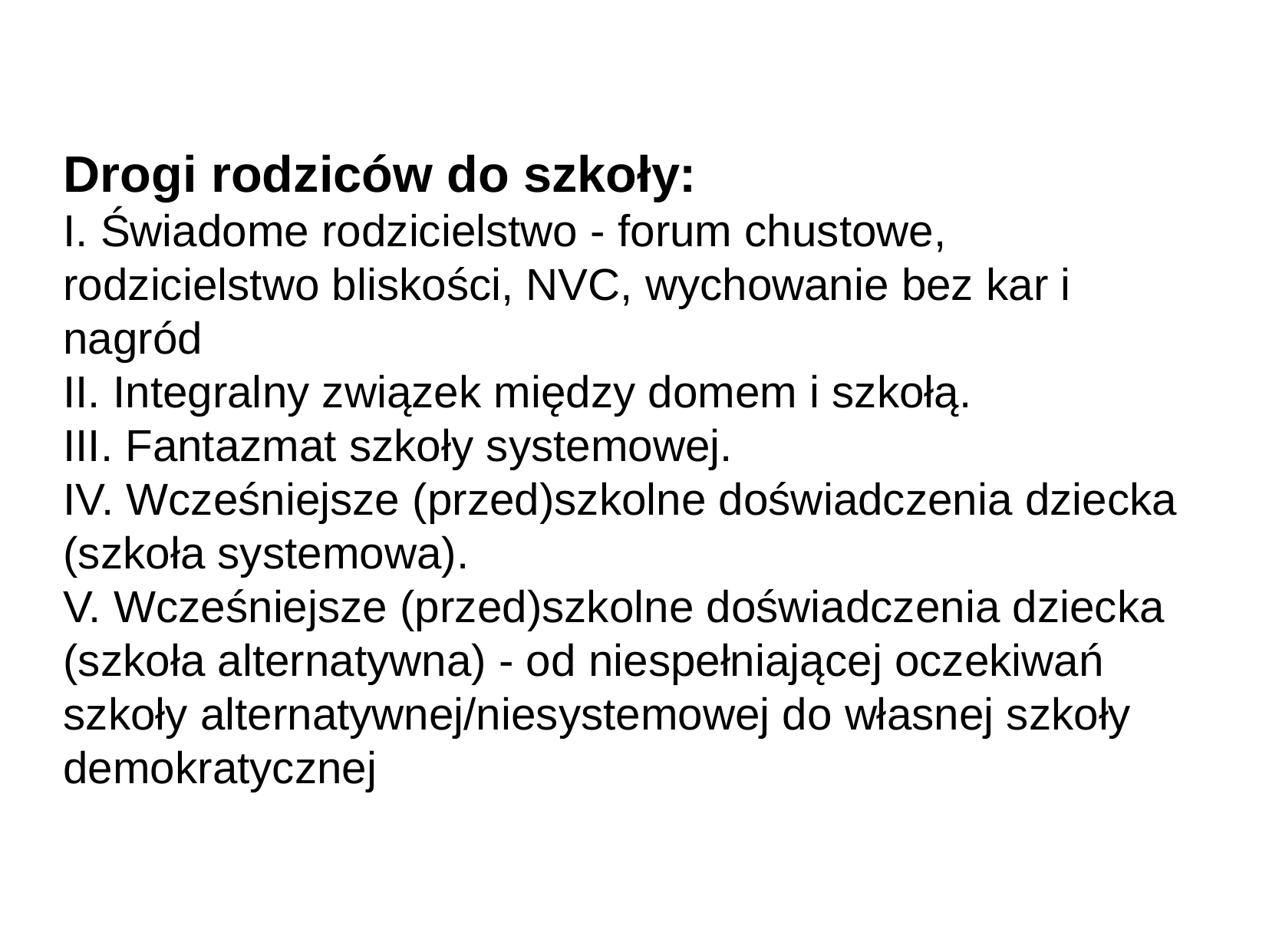

Drogi rodziców do szkoły:
I. Świadome rodzicielstwo - forum chustowe, rodzicielstwo bliskości, NVC, wychowanie bez kar i nagród
II. Integralny związek między domem i szkołą.
III. Fantazmat szkoły systemowej.
IV. Wcześniejsze (przed)szkolne doświadczenia dziecka (szkoła systemowa).
V. Wcześniejsze (przed)szkolne doświadczenia dziecka (szkoła alternatywna) - od niespełniającej oczekiwań szkoły alternatywnej/niesystemowej do własnej szkoły demokratycznej